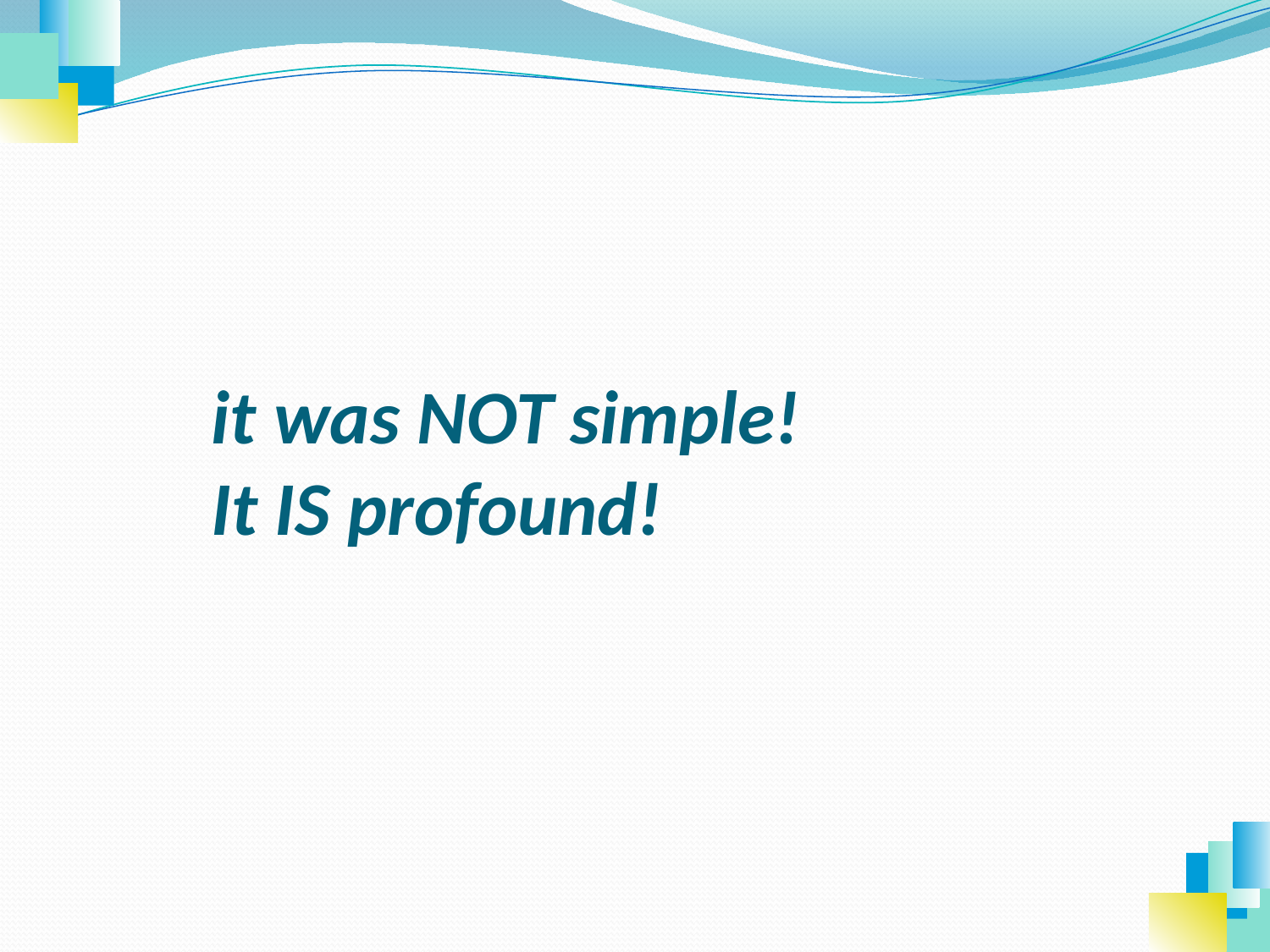

# it was NOT simple! It IS profound!